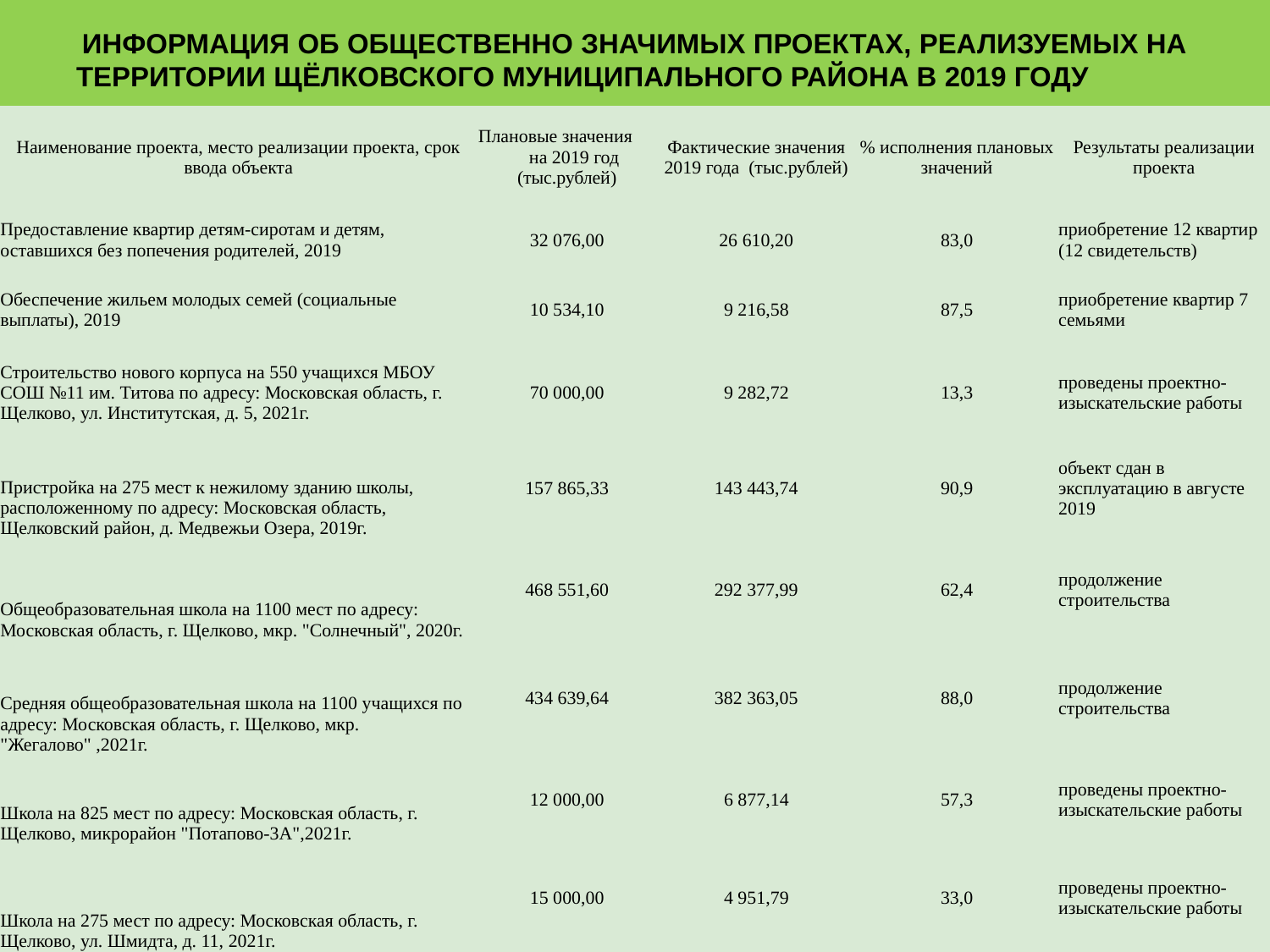

# Информация об общественно значимых проектах, реализуемых на территории Щёлковского муниципального района в 2019 году
| Наименование проекта, место реализации проекта, срок ввода объекта | Плановые значения на 2019 год (тыс.рублей) | Фактические значения 2019 года (тыс.рублей) | % исполнения плановых значений | Результаты реализации проекта |
| --- | --- | --- | --- | --- |
| Предоставление квартир детям-сиротам и детям, оставшихся без попечения родителей, 2019 | 32 076,00 | 26 610,20 | 83,0 | приобретение 12 квартир (12 свидетельств) |
| Обеспечение жильем молодых семей (социальные выплаты), 2019 | 10 534,10 | 9 216,58 | 87,5 | приобретение квартир 7 семьями |
| Строительство нового корпуса на 550 учащихся МБОУ СОШ №11 им. Титова по адресу: Московская область, г. Щелково, ул. Институтская, д. 5, 2021г. | 70 000,00 | 9 282,72 | 13,3 | проведены проектно-изыскательские работы |
| Пристройка на 275 мест к нежилому зданию школы, расположенному по адресу: Московская область, Щелковский район, д. Медвежьи Озера, 2019г. | 157 865,33 | 143 443,74 | 90,9 | объект сдан в эксплуатацию в августе 2019 |
| Общеобразовательная школа на 1100 мест по адресу: Московская область, г. Щелково, мкр. "Солнечный", 2020г. | 468 551,60 | 292 377,99 | 62,4 | продолжение строительства |
| Средняя общеобразовательная школа на 1100 учащихся по адресу: Московская область, г. Щелково, мкр. "Жегалово" ,2021г. | 434 639,64 | 382 363,05 | 88,0 | продолжение строительства |
| Школа на 825 мест по адресу: Московская область, г. Щелково, микрорайон "Потапово-3А",2021г. | 12 000,00 | 6 877,14 | 57,3 | проведены проектно-изыскательские работы |
| Школа на 275 мест по адресу: Московская область, г. Щелково, ул. Шмидта, д. 11, 2021г. | 15 000,00 | 4 951,79 | 33,0 | проведены проектно-изыскательские работы |